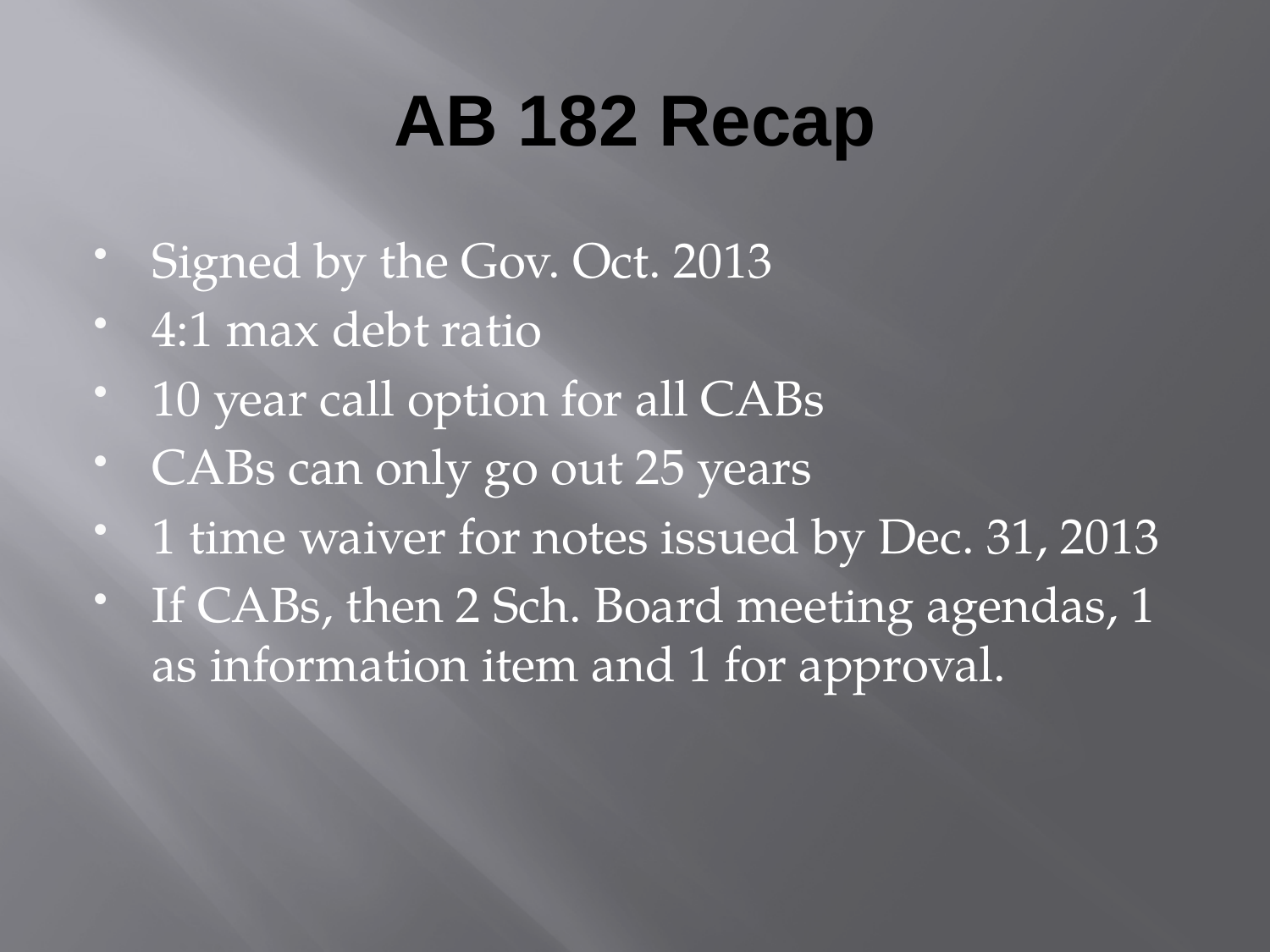

# AB 182 Recap
Signed by the Gov. Oct. 2013
4:1 max debt ratio
10 year call option for all CABs
CABs can only go out 25 years
1 time waiver for notes issued by Dec. 31, 2013
If CABs, then 2 Sch. Board meeting agendas, 1 as information item and 1 for approval.